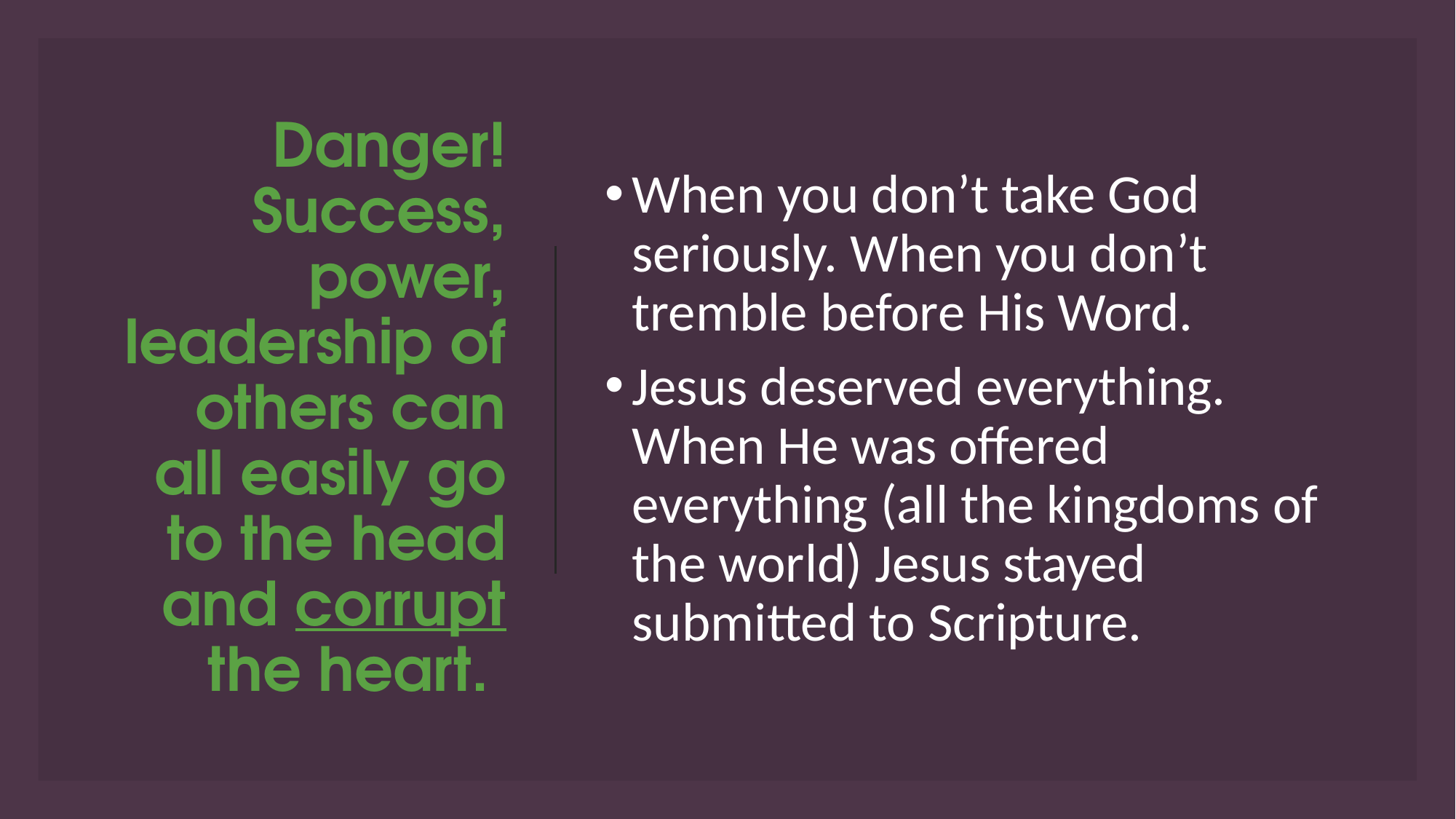

When you don’t take God seriously. When you don’t tremble before His Word.
Jesus deserved everything. When He was offered everything (all the kingdoms of the world) Jesus stayed submitted to Scripture.
# Danger! Success, power, leadership of others can all easily go to the head and corrupt the heart.